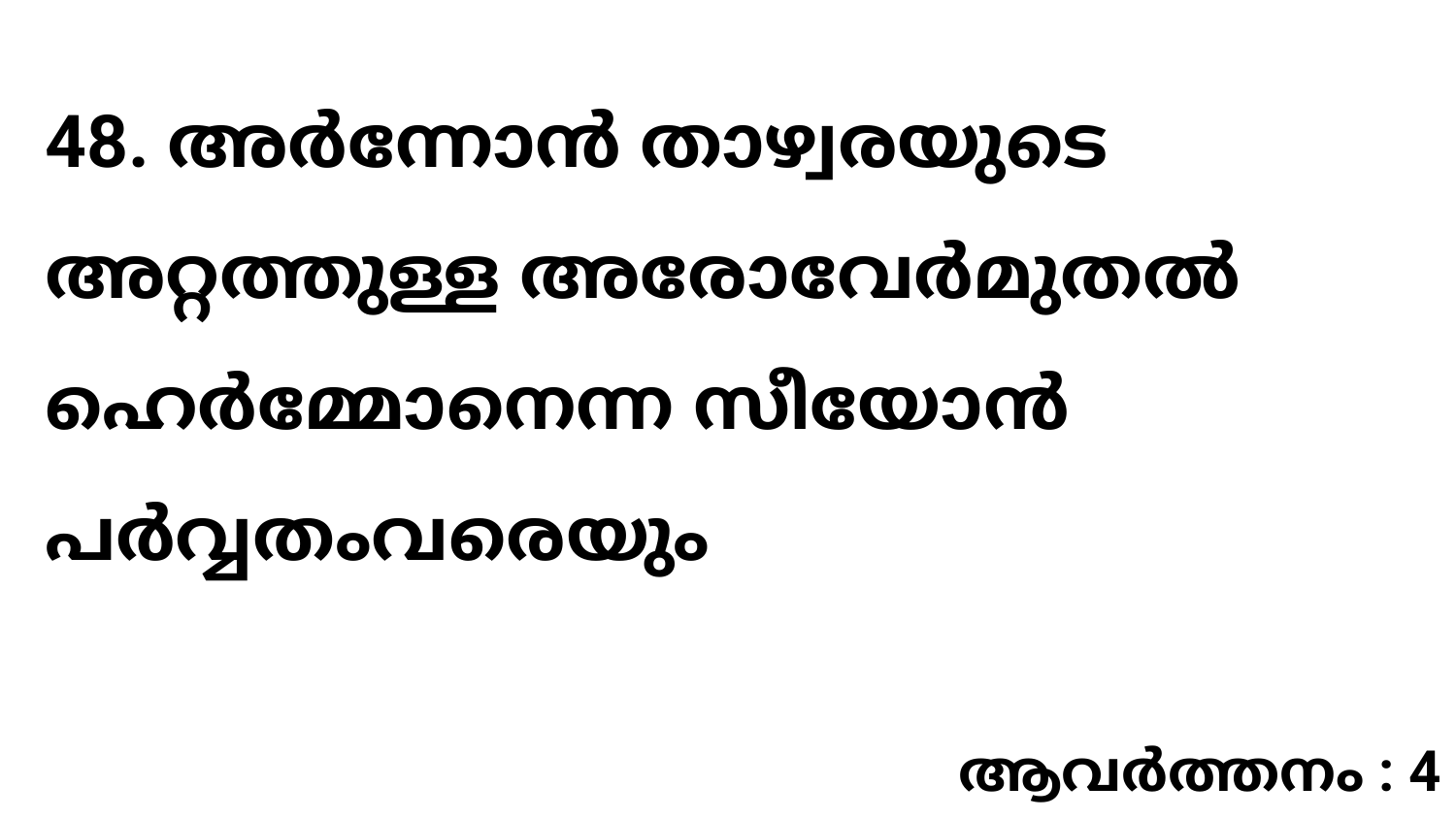

48. അർന്നോൻ താഴ്വരയുടെ അറ്റത്തുള്ള അരോവേർമുതൽ ഹെർമ്മോനെന്ന സീയോൻ പർവ്വതംവരെയും
ആവർത്തനം : 4